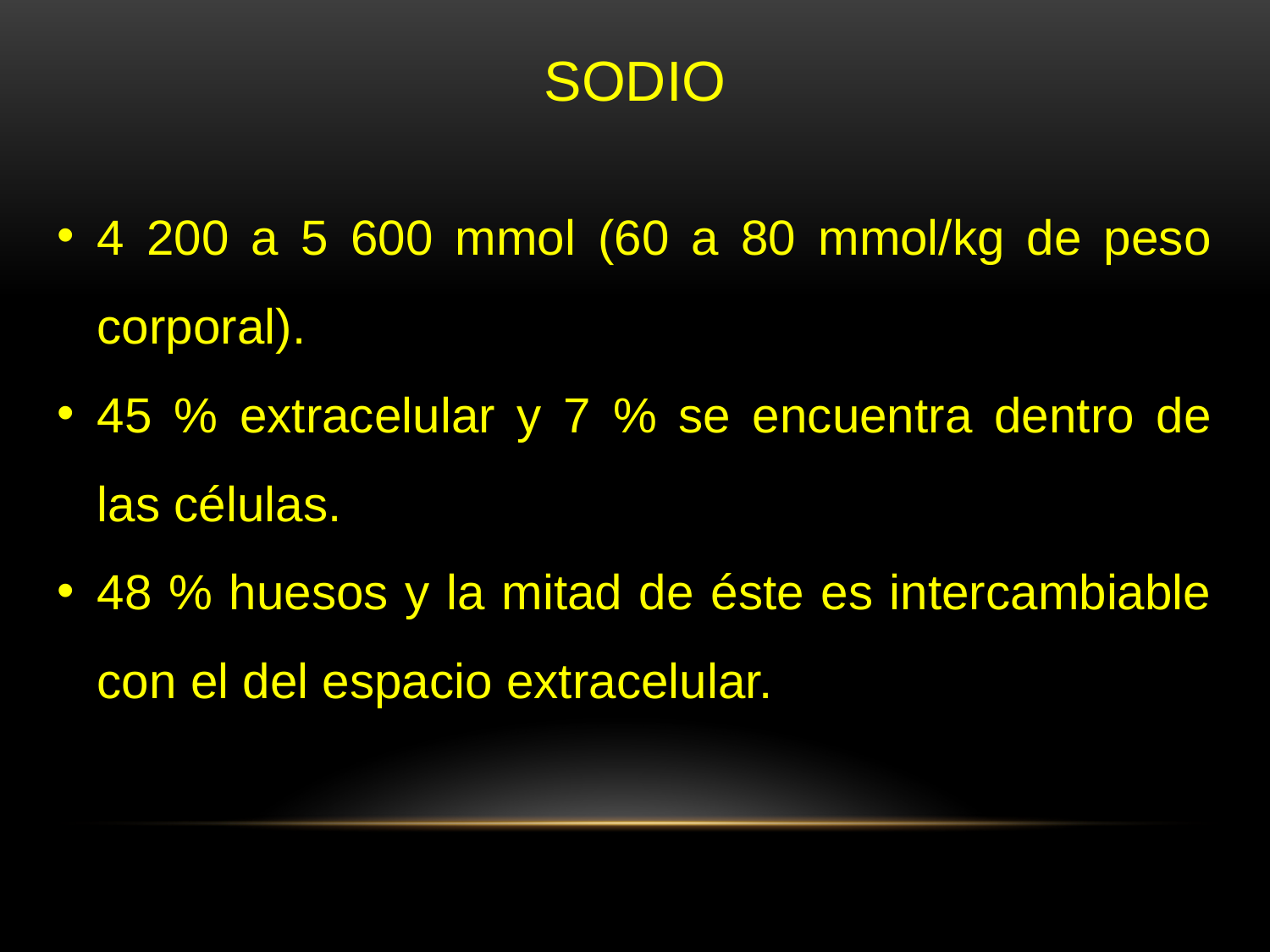

SODIO

4 200 a 5 600 mmol (60 a 80 mmol/kg de peso corporal).
45 % extracelular y 7 % se encuentra dentro de las células.
48 % huesos y la mitad de éste es intercambiable con el del espacio extracelular.